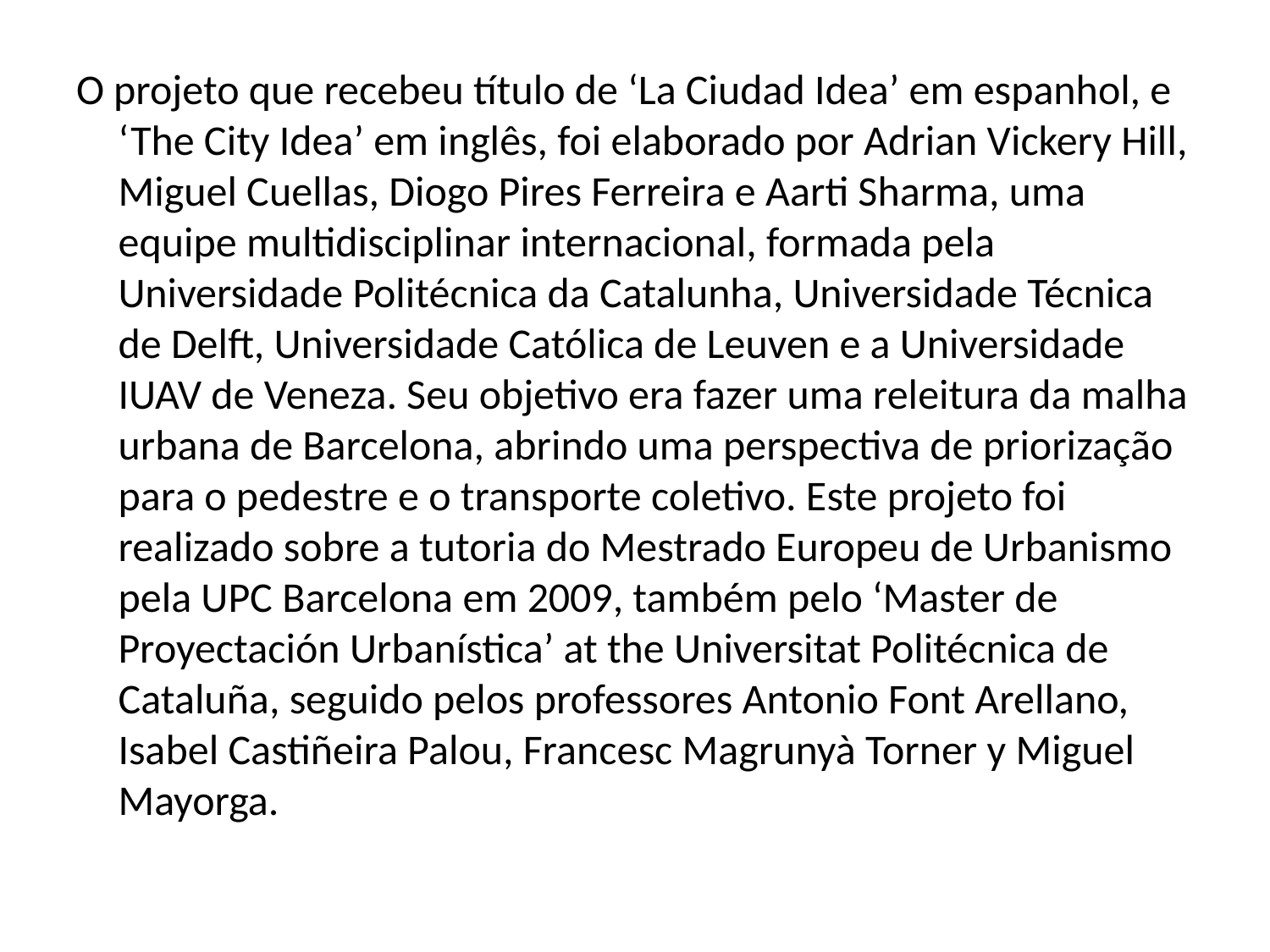

O projeto que recebeu título de ‘La Ciudad Idea’ em espanhol, e ‘The City Idea’ em inglês, foi elaborado por Adrian Vickery Hill, Miguel Cuellas, Diogo Pires Ferreira e Aarti Sharma, uma equipe multidisciplinar internacional, formada pela Universidade Politécnica da Catalunha, Universidade Técnica de Delft, Universidade Católica de Leuven e a Universidade IUAV de Veneza. Seu objetivo era fazer uma releitura da malha urbana de Barcelona, abrindo uma perspectiva de priorização para o pedestre e o transporte coletivo. Este projeto foi realizado sobre a tutoria do Mestrado Europeu de Urbanismo pela UPC Barcelona em 2009, também pelo ‘Master de Proyectación Urbanística’ at the Universitat Politécnica de Cataluña, seguido pelos professores Antonio Font Arellano, Isabel Castiñeira Palou, Francesc Magrunyà Torner y Miguel Mayorga.